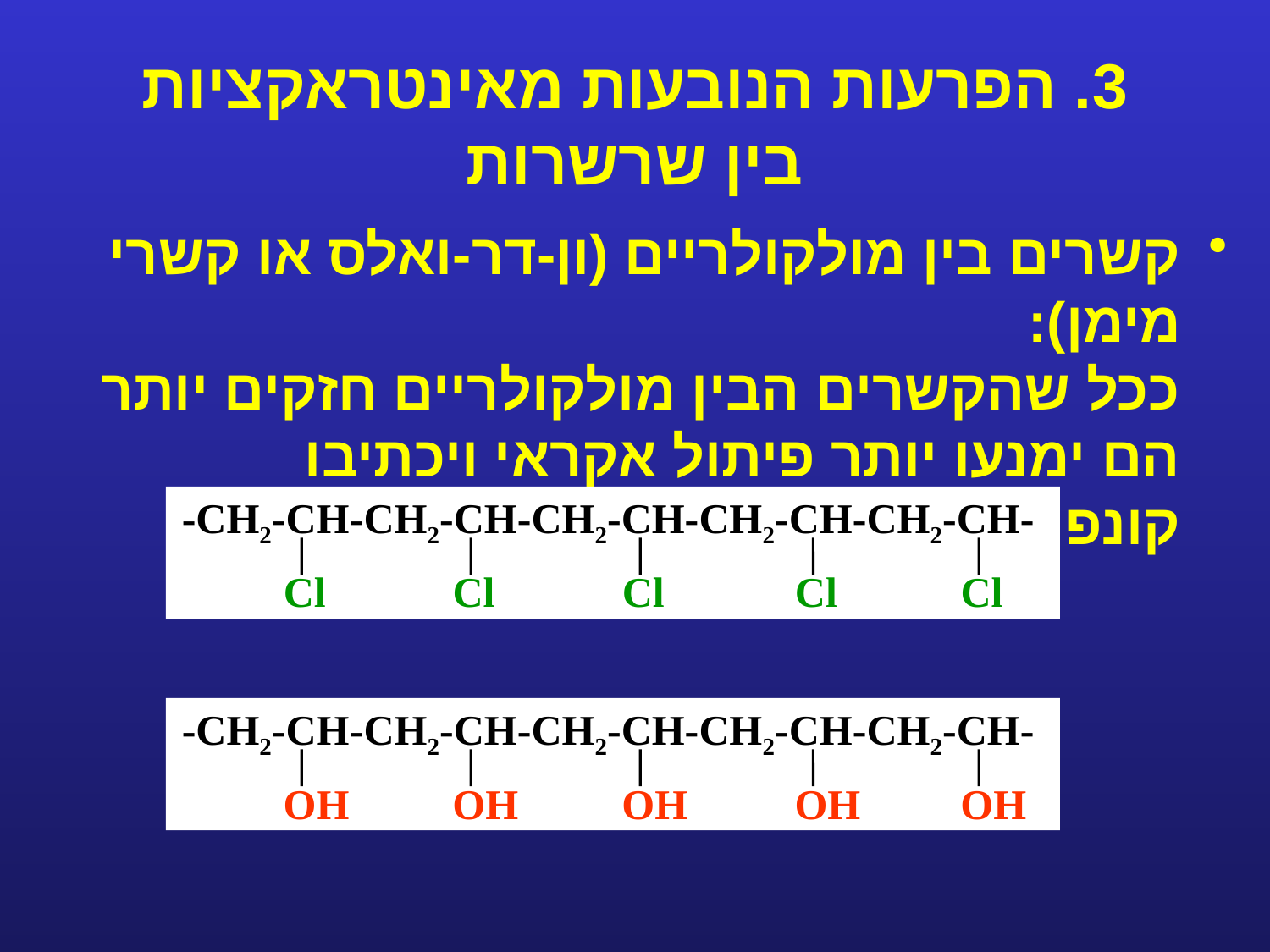

# 3. הפרעות הנובעות מאינטראקציות בין שרשרות
קשרים בין מולקולריים (ון-דר-ואלס או קשרי מימן):
ככל שהקשרים הבין מולקולריים חזקים יותר הם ימנעו יותר פיתול אקראי ויכתיבו קונפורמציה פרושה יותר.
-CH2-CH-CH2-CH-CH2-CH-CH2-CH-CH2-CH-

  Cl

  Cl

  Cl

  Cl

  Cl

-CH2-CH-CH2-CH-CH2-CH-CH2-CH-CH2-CH-

  OH

  OH

  OH

  OH

  OH